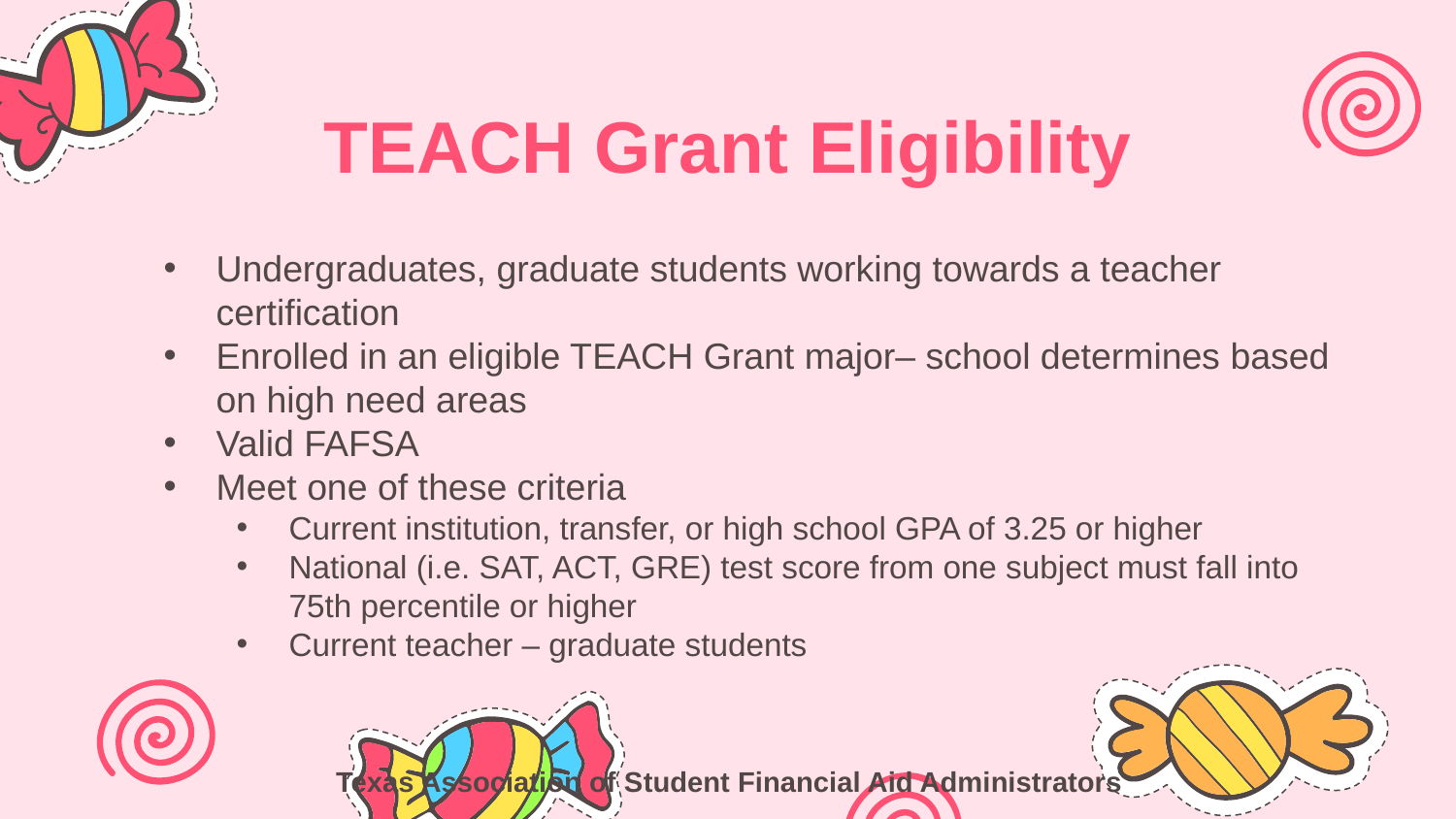

# TEACH Grant Eligibility
Undergraduates, graduate students working towards a teacher certification
Enrolled in an eligible TEACH Grant major– school determines based on high need areas
Valid FAFSA
Meet one of these criteria
Current institution, transfer, or high school GPA of 3.25 or higher
National (i.e. SAT, ACT, GRE) test score from one subject must fall into 75th percentile or higher
Current teacher – graduate students
Texas Association of Student Financial Aid Administrators